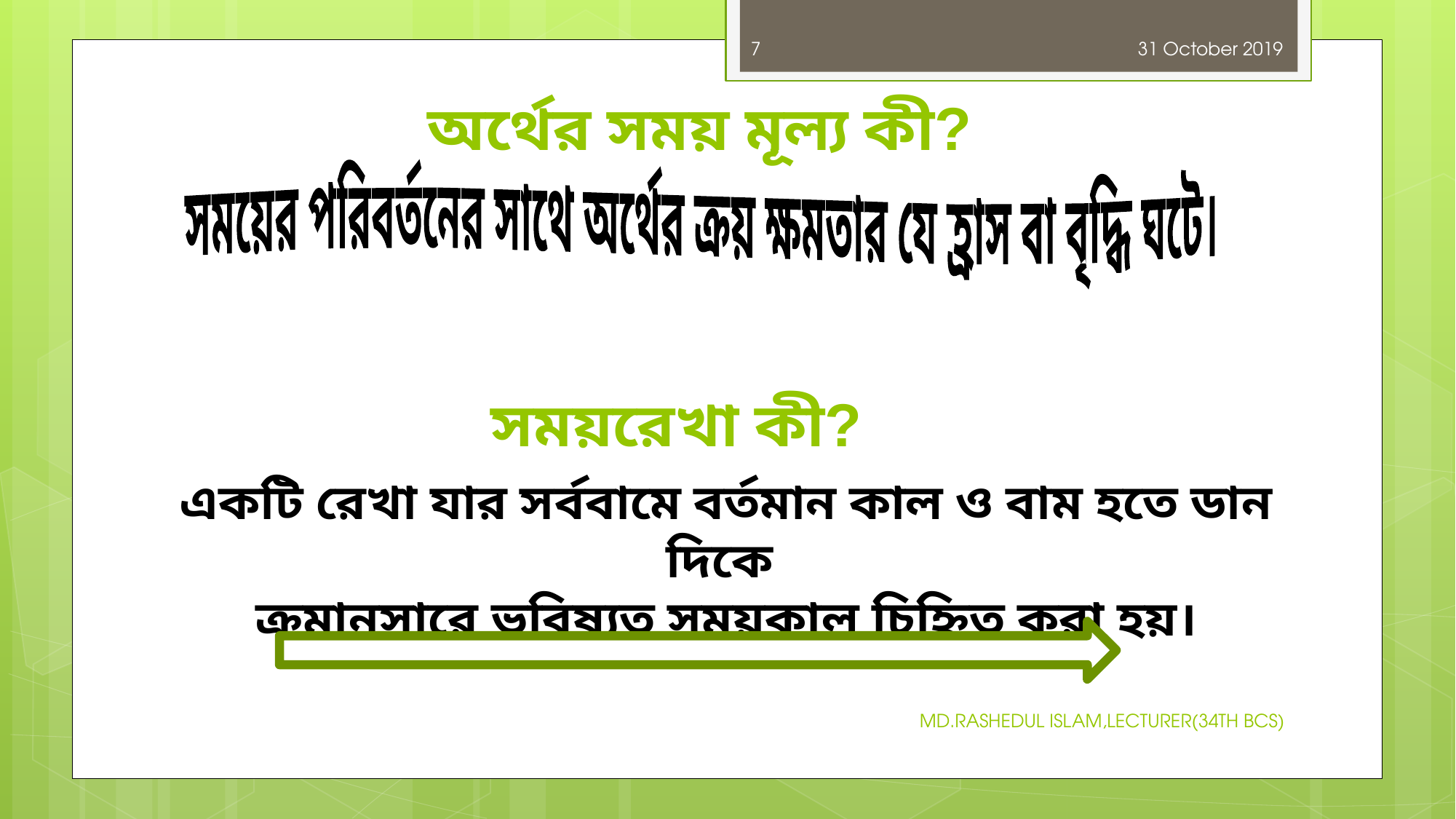

7
31 October 2019
# অর্থের সময় মূল্য কী?
সময়ের পরিবর্তনের সাথে অর্থের ক্রয় ক্ষমতার যে হ্রাস বা বৃদ্ধি ঘটে।
সময়রেখা কী?
একটি রেখা যার সর্ববামে বর্তমান কাল ও বাম হতে ডান দিকে
ক্রমানুসারে ভবিষ্যত সময়কাল চিহ্নিত করা হয়।

MD.RASHEDUL ISLAM,LECTURER(34TH BCS)